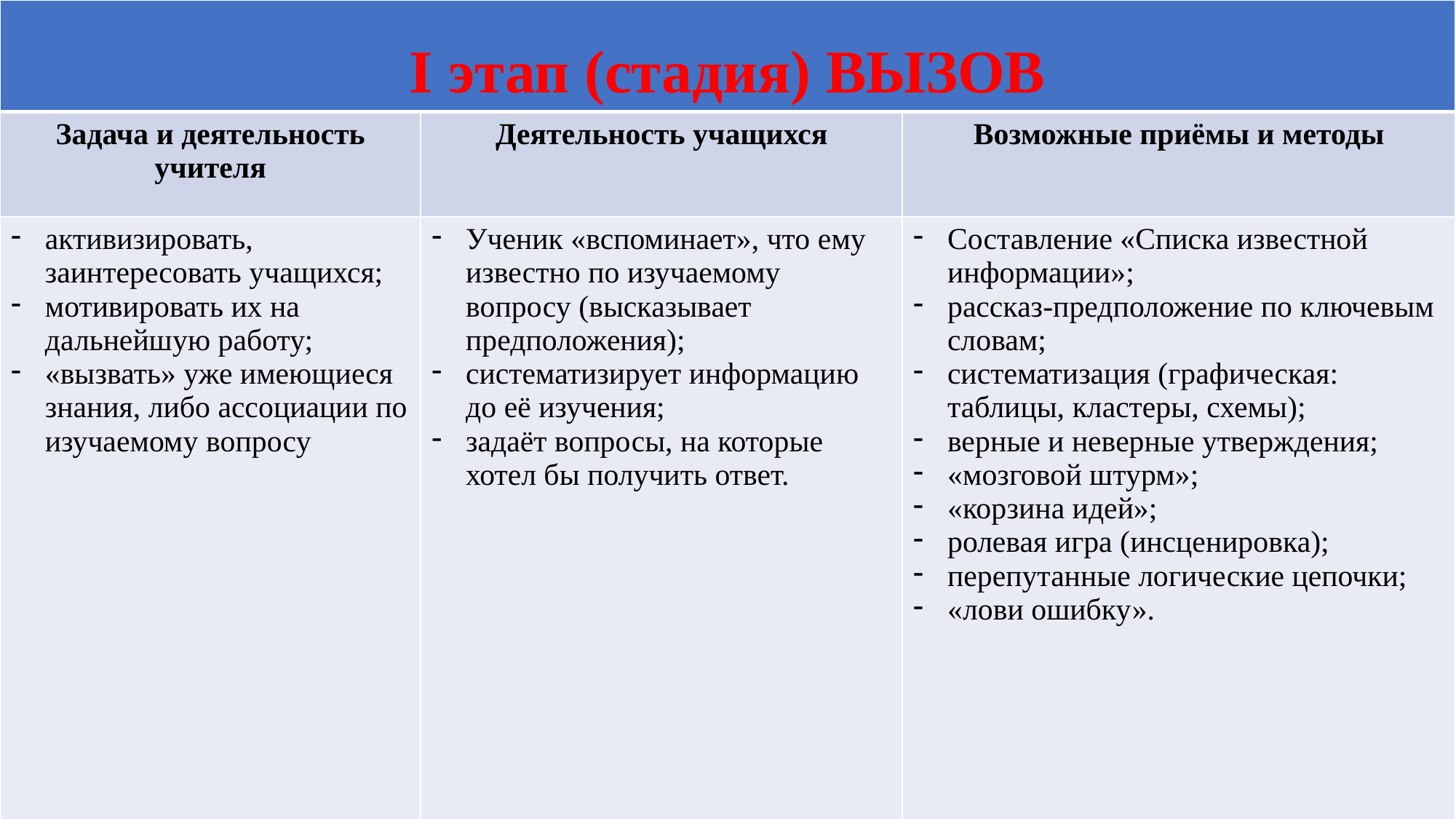

| I этап (стадия) ВЫЗОВ |  |  |
| --- | --- | --- |
| Задача и деятельность учителя | Деятельность учащихся | Возможные приёмы и методы |
| активизировать, заинтересовать учащихся; мотивировать их на дальнейшую работу; «вызвать» уже имеющиеся знания, либо ассоциации по изучаемому вопросу | Ученик «вспоминает», что ему известно по изучаемому вопросу (высказывает предположения); систематизирует информацию до её изучения; задаёт вопросы, на которые хотел бы получить ответ. | Составление «Списка известной информации»; рассказ-предположение по ключевым словам; систематизация (графическая: таблицы, кластеры, схемы); верные и неверные утверждения; «мозговой штурм»; «корзина идей»; ролевая игра (инсценировка); перепутанные логические цепочки; «лови ошибку». |